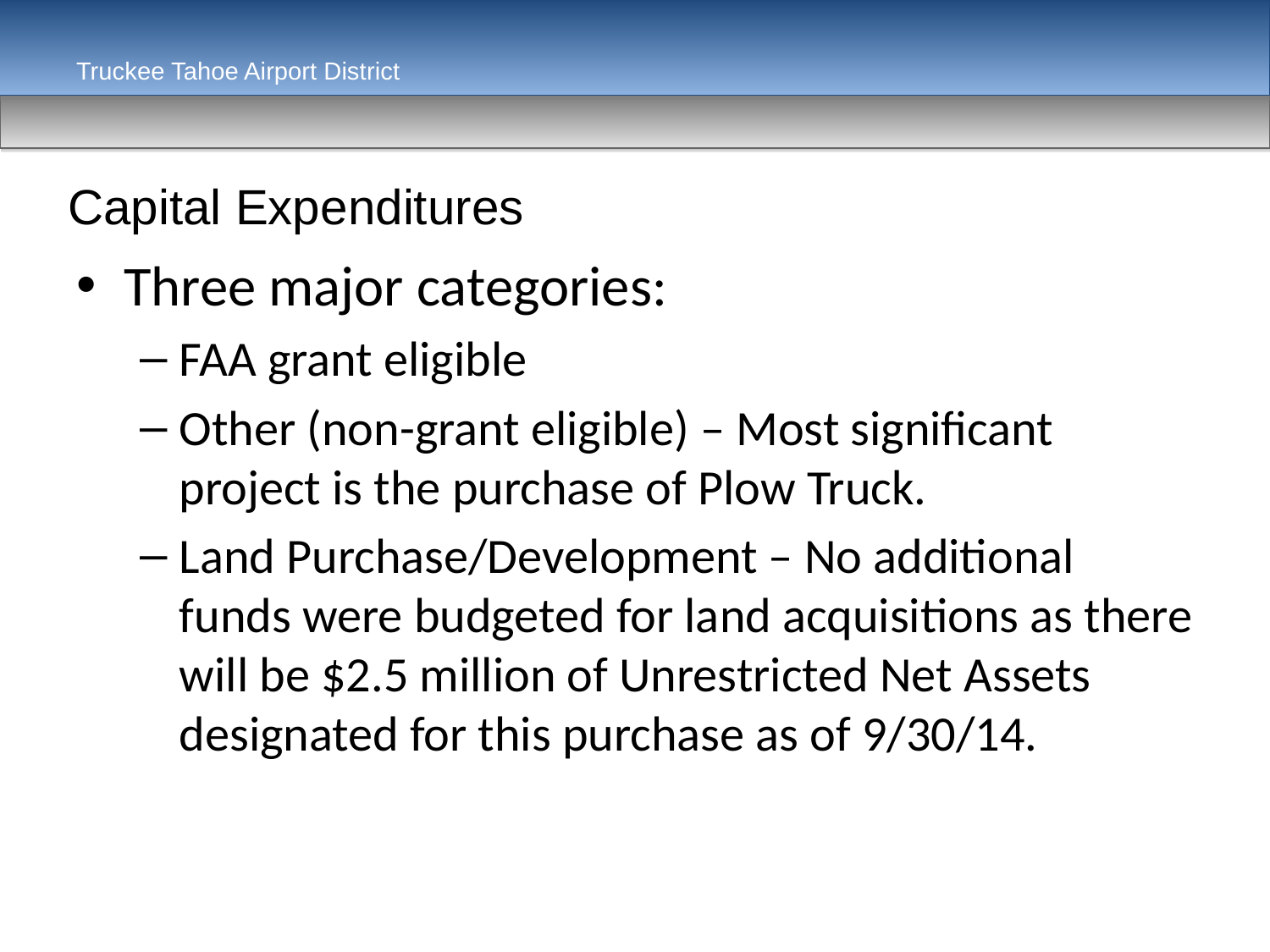

Truckee Tahoe Airport District

Capital Expenditures
Three major categories:
FAA grant eligible
Other (non-grant eligible) – Most significant project is the purchase of Plow Truck.
Land Purchase/Development – No additional funds were budgeted for land acquisitions as there will be $2.5 million of Unrestricted Net Assets designated for this purchase as of 9/30/14.